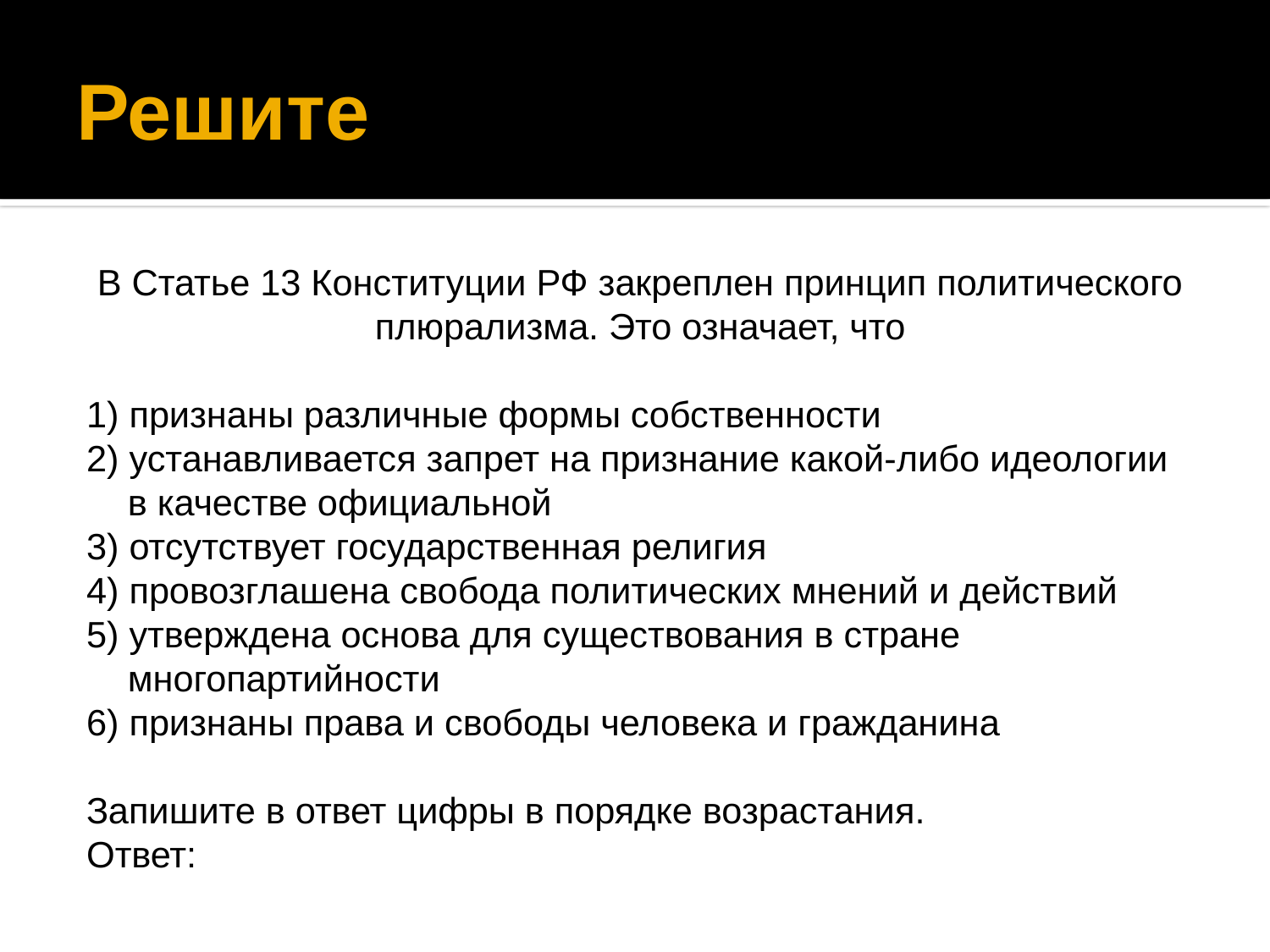

# Решите
В Статье 13 Конституции РФ закреплен принцип политического плюрализма. Это означает, что

1) признаны различные формы собственности
2) устанавливается запрет на признание какой-либо идеологии в качестве официальной
3) отсутствует государственная религия
4) провозглашена свобода политических мнений и действий
5) утверждена основа для существования в стране многопартийности
6) признаны права и свободы человека и гражданина

Запишите в ответ цифры в порядке возрастания.
Ответ: